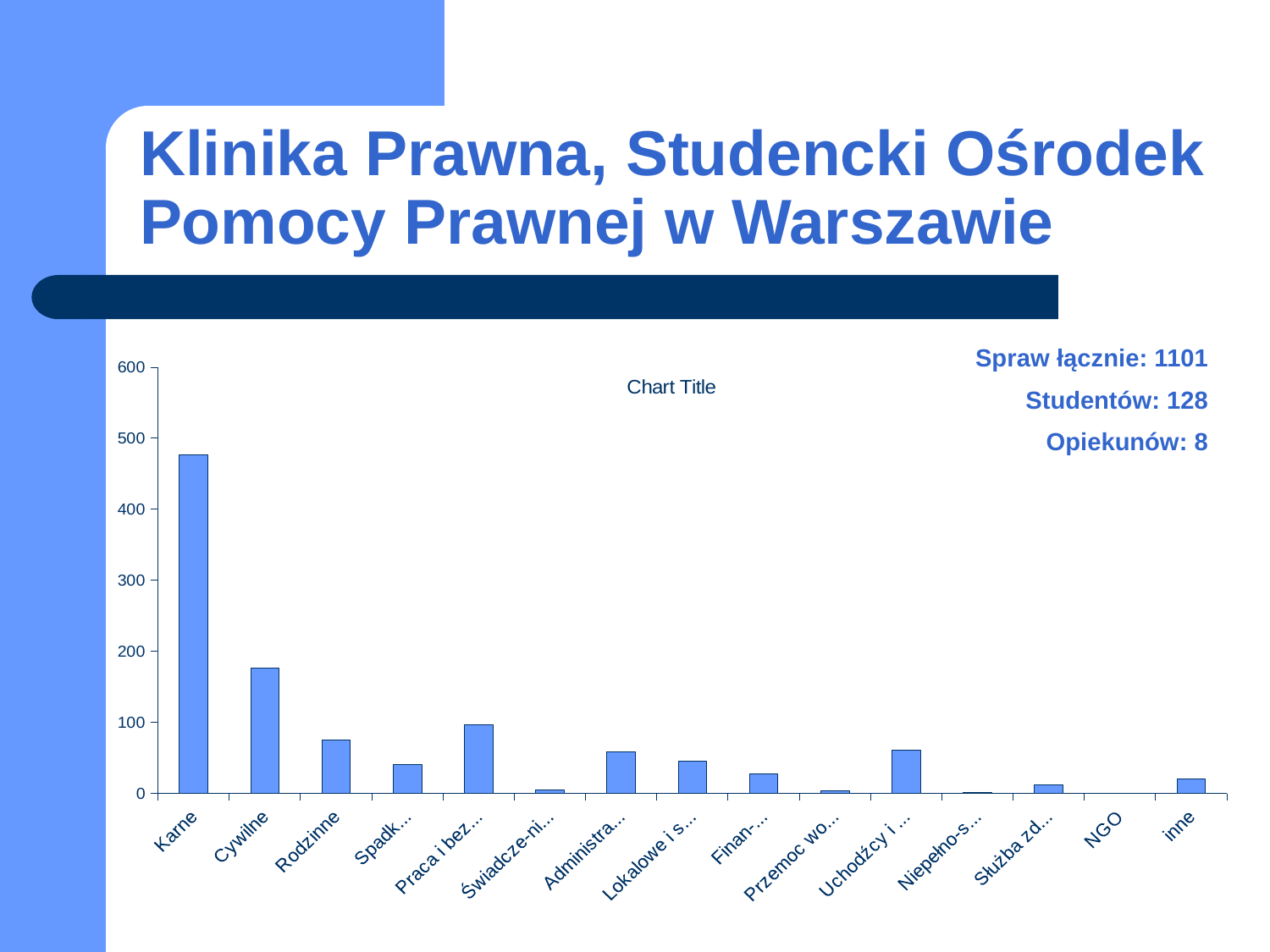

# Klinika Prawna, Studencki Ośrodek Pomocy Prawnej w Warszawie
Spraw łącznie: 1101
Studentów: 128
Opiekunów: 8

### Chart:

| Category |  |
|---|---|
| Karne | 477.0 |
| Cywilne | 176.0 |
| Rodzinne | 75.0 |
| Spadko-we | 41.0 |
| Praca i bezro-bocie | 97.0 |
| Świadcze-nia społeczne | 5.0 |
| Administra-cyjne | 59.0 |
| Lokalowe i spół-dzielcze | 45.0 |
| Finan-sowe | 27.0 |
| Przemoc wobec kobiet | 4.0 |
| Uchodźcy i cudzo-ziemcy | 61.0 |
| Niepełno-sprawni | 1.0 |
| Służba zdrowia | 12.0 |
| NGO | 0.0 |
| inne | 21.0 |